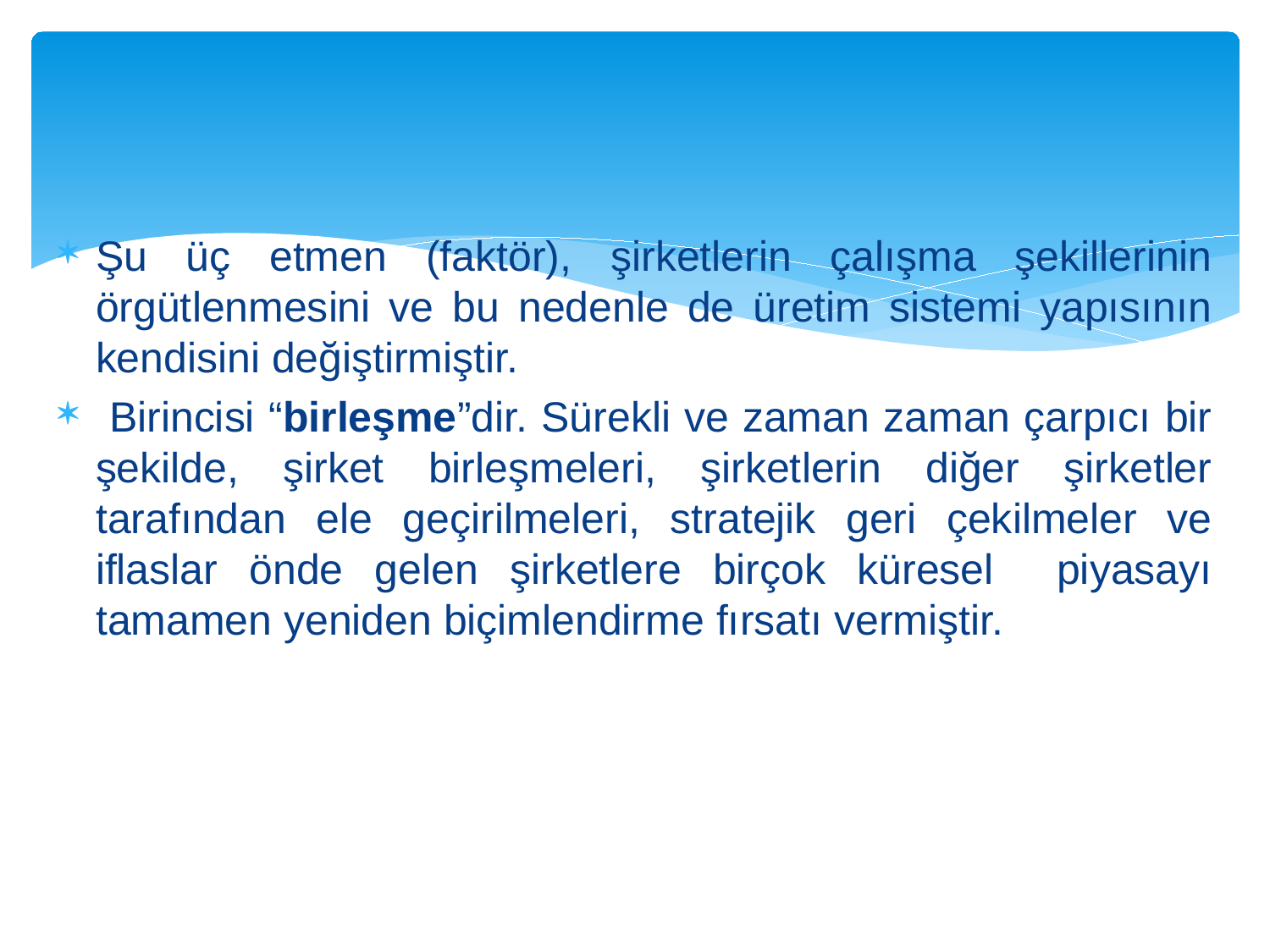

#
Şu üç etmen (faktör), şirketlerin çalışma şekillerinin örgütlenmesini ve bu nedenle de üretim sistemi yapısının kendisini değiştirmiştir.
 Birincisi “birleşme”dir. Sürekli ve zaman zaman çarpıcı bir şekilde, şirket birleşmeleri, şirketlerin diğer şirketler tarafından ele geçirilmeleri, stratejik geri çekilmeler ve iflaslar önde gelen şirketlere birçok küresel  piyasayı tamamen yeniden biçimlendirme fırsatı vermiştir.